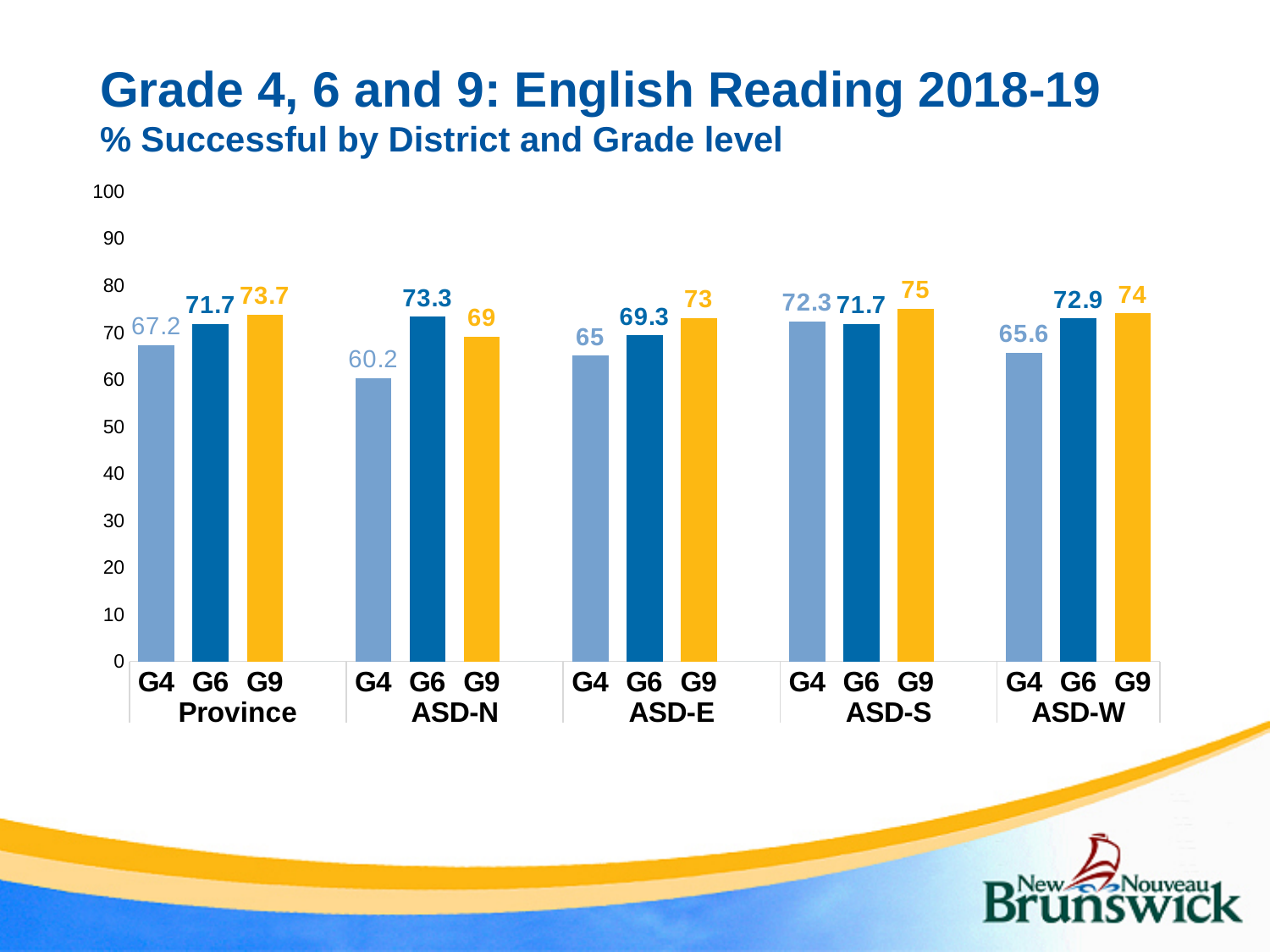

# Grade 4, 6 and 9: English Reading 2018-19 % Successful by District and Grade level

### Chart

| Category |  |
|---|---|
| G4 | 67.2 |
| G6 | 71.7 |
| G9 | 73.7 |
|  | 0.0 |
| G4 | 60.2 |
| G6 | 73.3 |
| G9 | 69.0 |
|  | 0.0 |
| G4 | 65.0 |
| G6 | 69.3 |
| G9 | 73.0 |
|  | 0.0 |
| G4 | 72.30000000000001 |
| G6 | 71.7 |
| G9 | 75.0 |
|  | 0.0 |
| G4 | 65.6 |
| G6 | 72.9 |
| G9 | 74.0 |